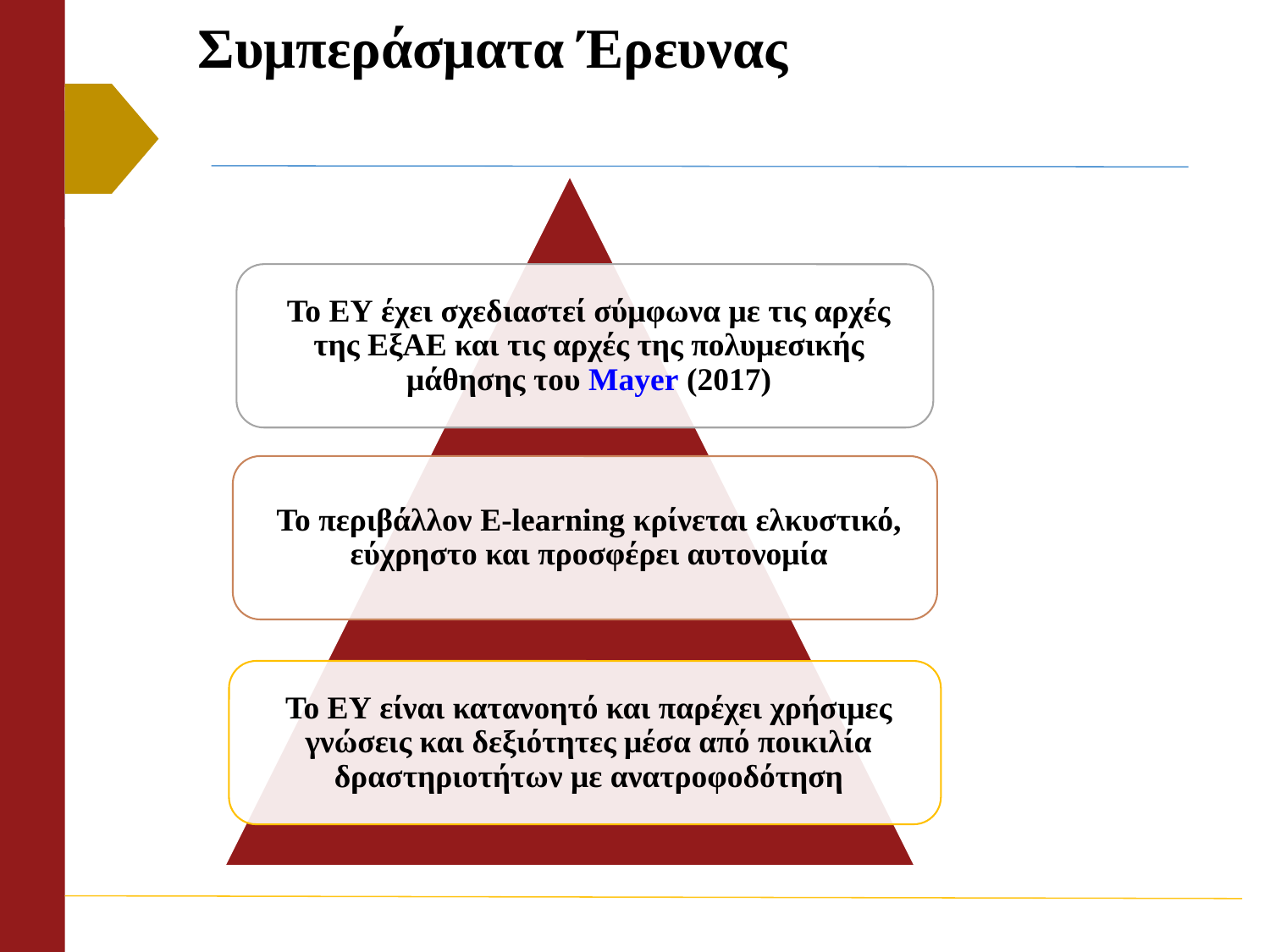

# Συμπεράσματα Έρευνας
Το ΕΥ έχει σχεδιαστεί σύμφωνα με τις αρχές της ΕξΑΕ και τις αρχές της πολυμεσικής μάθησης του Mayer (2017)
Το περιβάλλον E-learning κρίνεται ελκυστικό, εύχρηστο και προσφέρει αυτονομία
Το ΕΥ είναι κατανοητό και παρέχει χρήσιμες γνώσεις και δεξιότητες μέσα από ποικιλία δραστηριοτήτων με ανατροφοδότηση